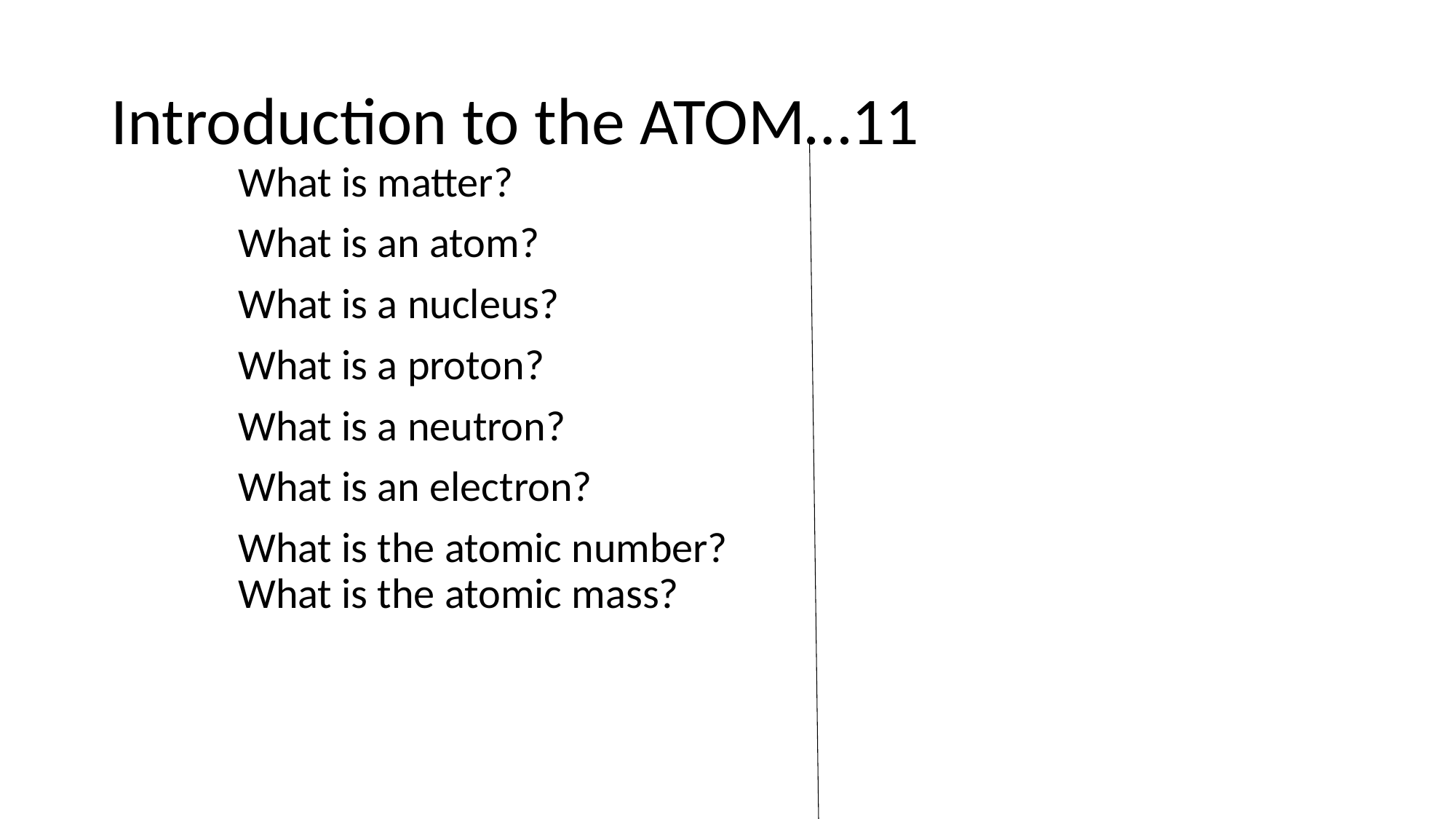

# Introduction to the ATOM…11
What is matter?
What is an atom?
What is a nucleus?
What is a proton?
What is a neutron?
What is an electron?
What is the atomic number?
What is the atomic mass?